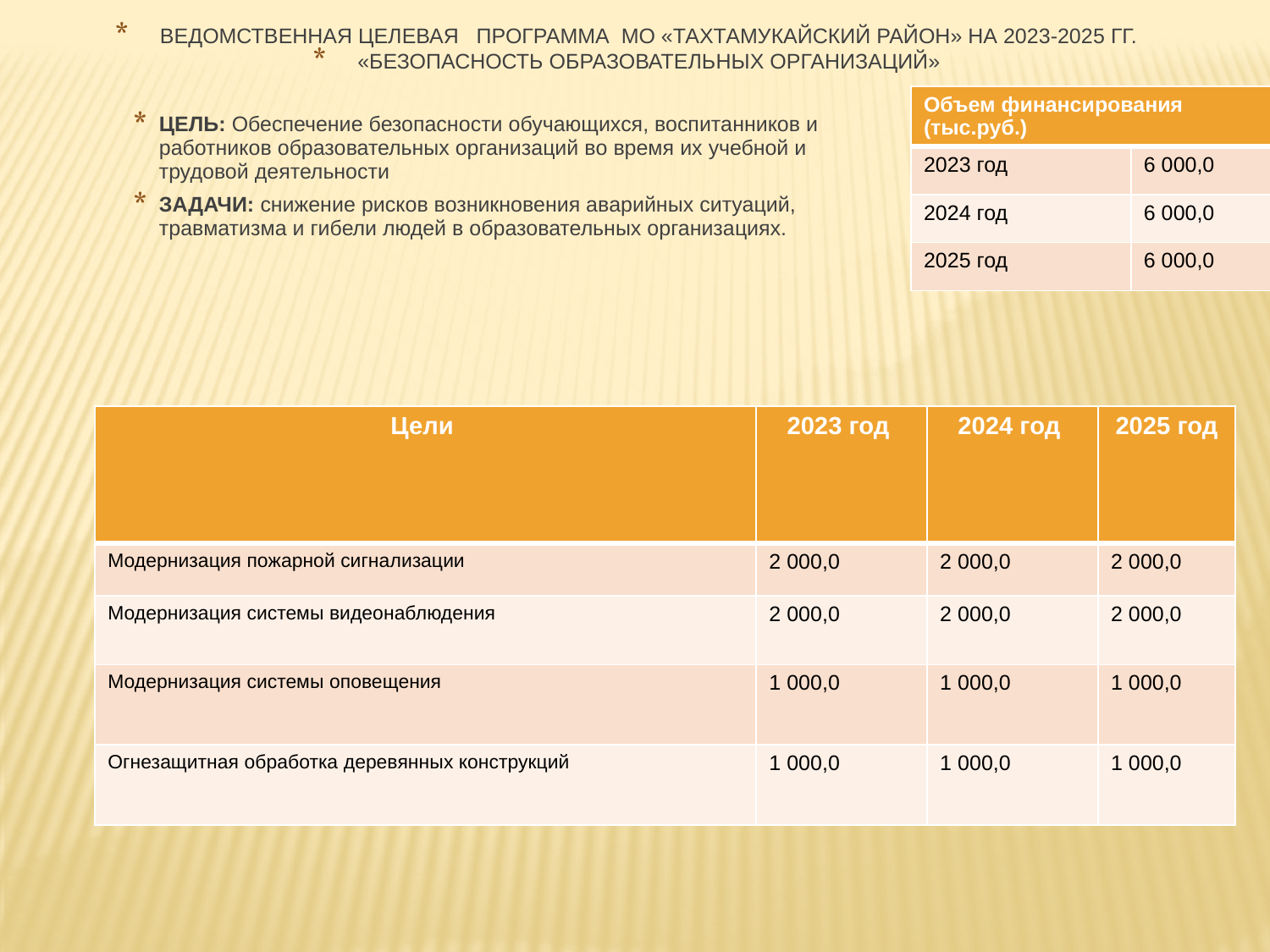

ВЕДОМСТВЕННАЯ ЦЕЛЕВАЯ   ПРОГРАММА  МО «ТАХТАМУКАЙСКИЙ РАЙОН» НА 2023-2025 ГГ.
«БЕЗОПАСНОСТЬ ОБРАЗОВАТЕЛЬНЫХ ОРГАНИЗАЦИЙ»
| Объем финансирования (тыс.руб.) |  |
| --- | --- |
| 2023 год | 6 000,0 |
| 2024 год | 6 000,0 |
| 2025 год | 6 000,0 |
ЦЕЛЬ: Обеспечение безопасности обучающихся, воспитанников и работников образовательных организаций во время их учебной и трудовой деятельности
ЗАДАЧИ: снижение рисков возникновения аварийных ситуаций, травматизма и гибели людей в образовательных организациях.
| Цели | 2023 год | 2024 год | 2025 год |
| --- | --- | --- | --- |
| Модернизация пожарной сигнализации | 2 000,0 | 2 000,0 | 2 000,0 |
| Модернизация системы видеонаблюдения | 2 000,0 | 2 000,0 | 2 000,0 |
| Модернизация системы оповещения | 1 000,0 | 1 000,0 | 1 000,0 |
| Огнезащитная обработка деревянных конструкций | 1 000,0 | 1 000,0 | 1 000,0 |